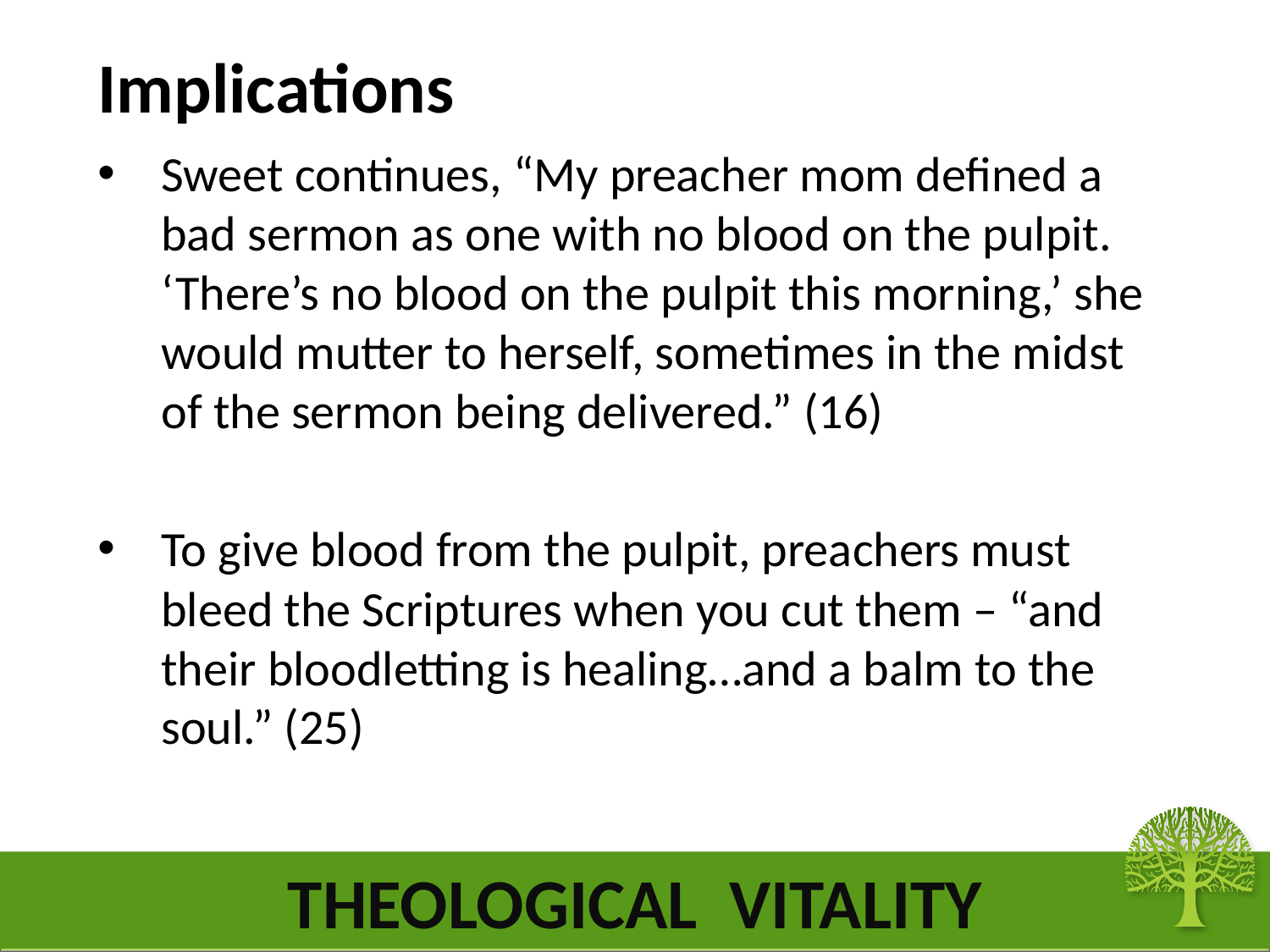

# Implications
Sweet continues, “My preacher mom defined a bad sermon as one with no blood on the pulpit. ‘There’s no blood on the pulpit this morning,’ she would mutter to herself, sometimes in the midst of the sermon being delivered.” (16)

To give blood from the pulpit, preachers must bleed the Scriptures when you cut them – “and their bloodletting is healing…and a balm to the soul.” (25)

THEOLOGICAL  VITALITY